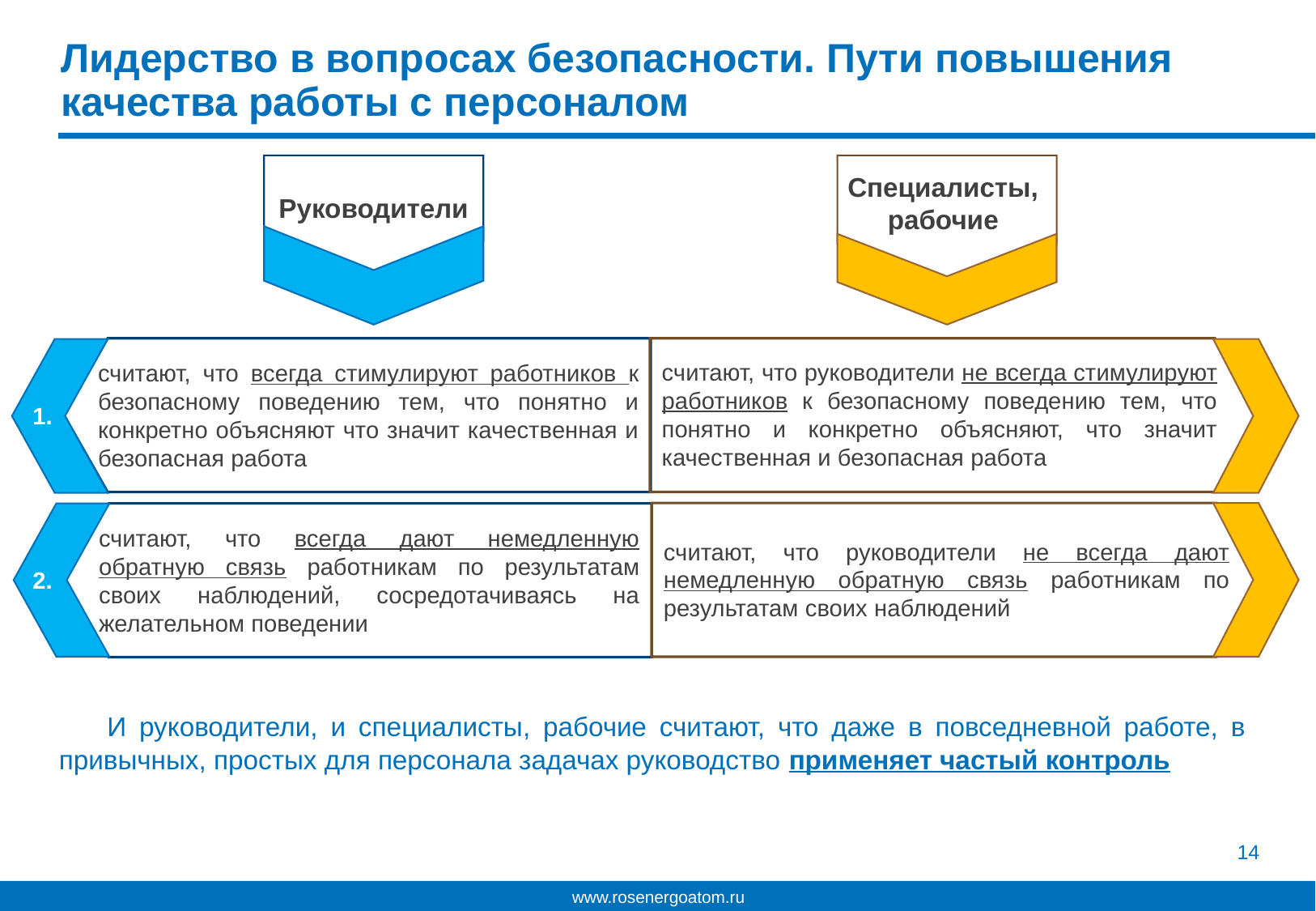

# Лидерство в вопросах безопасности. Пути повышения качества работы с персоналом

Специалисты, рабочие

Руководители

2.

считают, что всегда стимулируют работников к безопасному поведению тем, что понятно и конкретно объясняют что значит качественная и безопасная работа

считают, что руководители не всегда стимулируют работников к безопасному поведению тем, что понятно и конкретно объясняют, что значит качественная и безопасная работа
1.

считают, что всегда дают немедленную обратную связь работникам по результатам своих наблюдений, сосредотачиваясь на желательном поведении
считают, что руководители не всегда дают немедленную обратную связь работникам по результатам своих наблюдений
И руководители, и специалисты, рабочие считают, что даже в повседневной работе, в привычных, простых для персонала задачах руководство применяет частый контроль